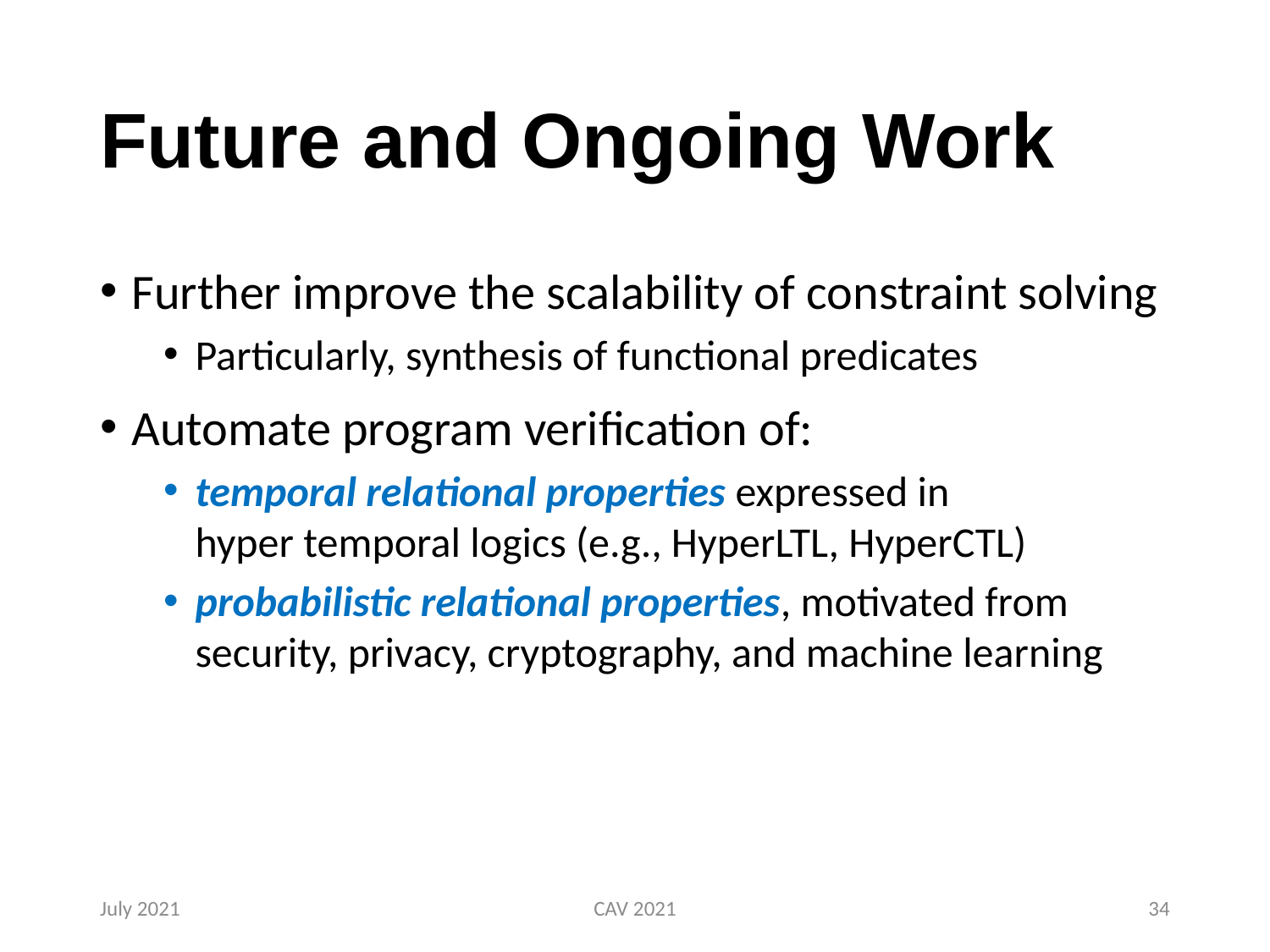

# Future and Ongoing Work
Further improve the scalability of constraint solving
Particularly, synthesis of functional predicates
Automate program verification of:
temporal relational properties expressed in
hyper temporal logics (e.g., HyperLTL, HyperCTL)
probabilistic relational properties, motivated from
security, privacy, cryptography, and machine learning
July 2021
CAV 2021
34